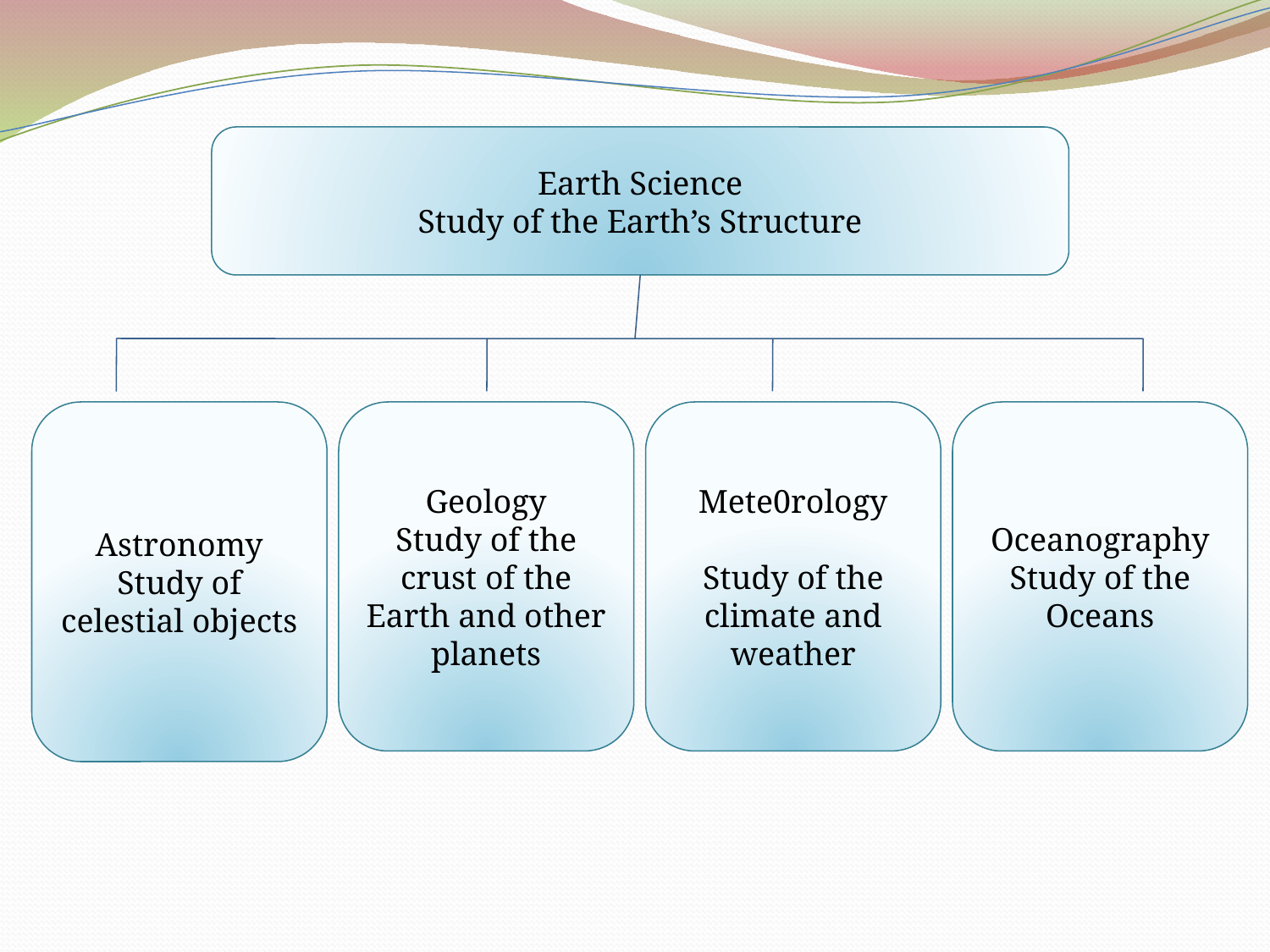

Earth Science
Study of the Earth’s Structure
Astronomy
Study of celestial objects
Geology
Study of the crust of the Earth and other planets
Mete0rology

Study of the climate and weather
Oceanography
Study of the Oceans